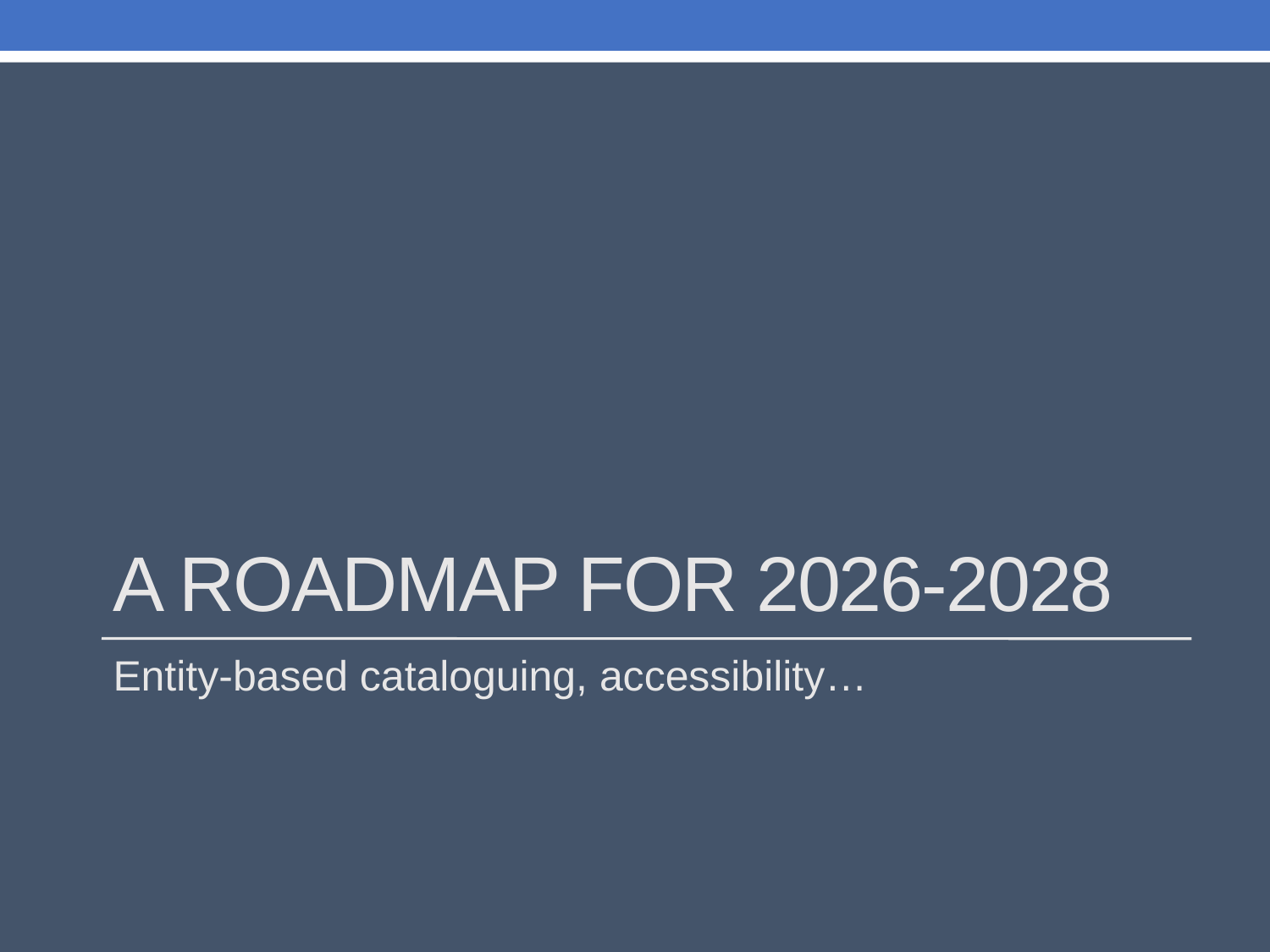

# A roadmap for 2026-2028
Entity-based cataloguing, accessibility…